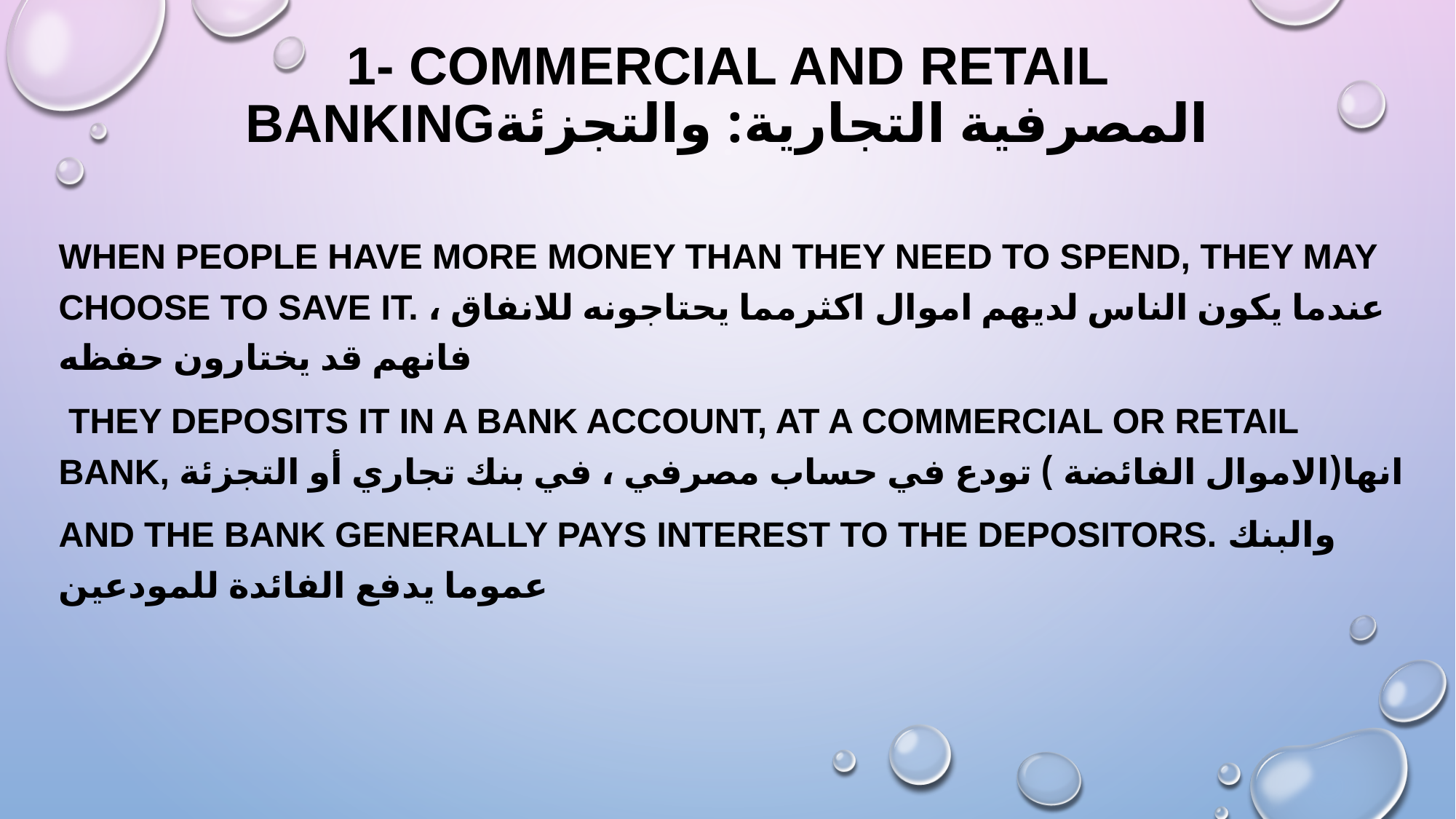

# 1- commercial and retail Bankingالمصرفية التجارية: والتجزئة
When people have more money than they need to spend, they may choose to save it. عندما يكون الناس لديهم اموال اكثرمما يحتاجونه للانفاق ، فانهم قد يختارون حفظه
 They deposits it in a bank account, at a commercial or retail bank, انها(الاموال الفائضة ) تودع في حساب مصرفي ، في بنك تجاري أو التجزئة
and the bank generally pays interest to the depositors. والبنك عموما يدفع الفائدة للمودعين